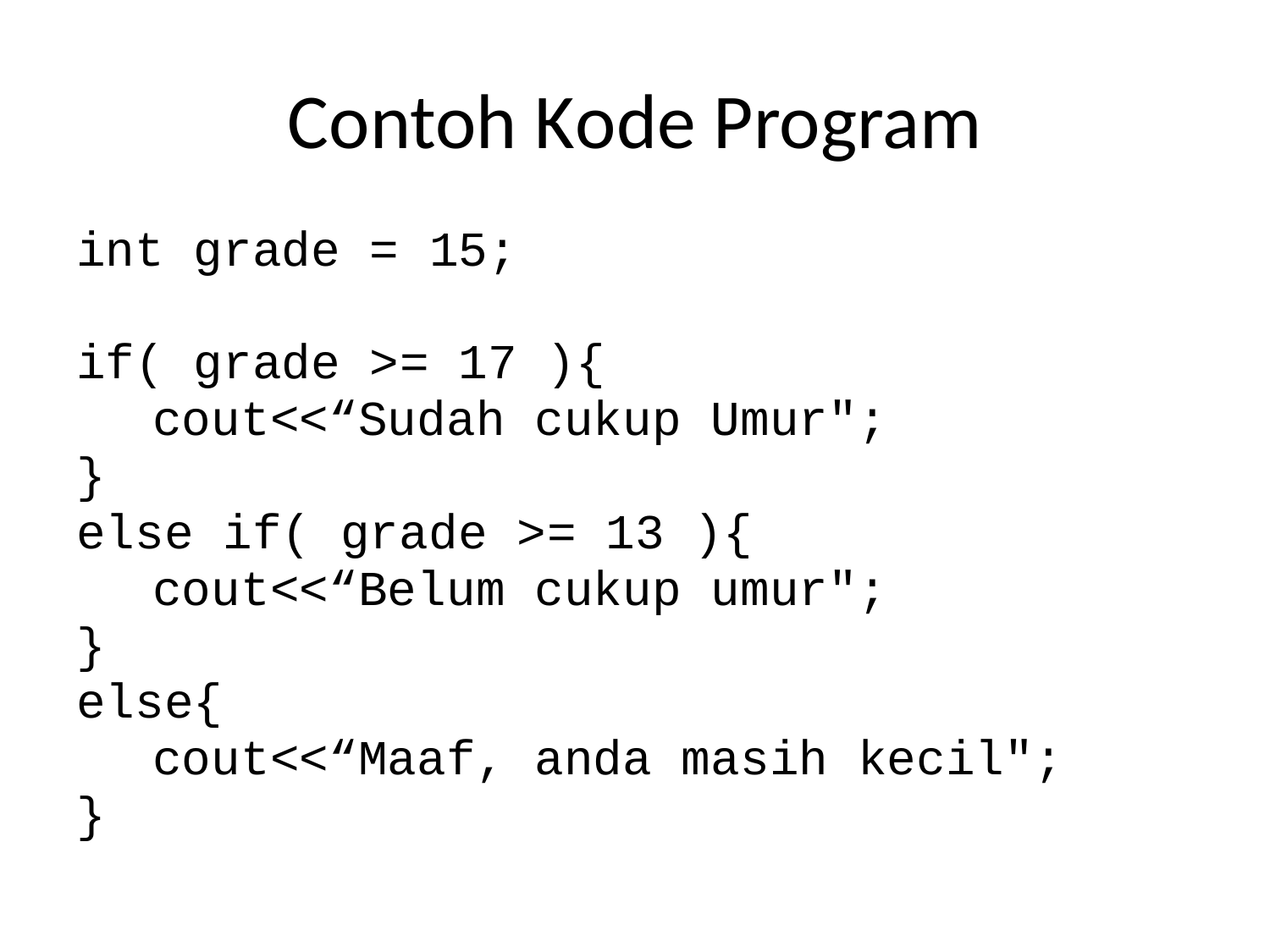

# Contoh Kode Program
int grade = 15;

if( grade >= 17 ){
	 cout<<“Sudah cukup Umur";
}
else if( grade >= 13 ){
	 cout<<“Belum cukup umur";
}
else{
	 cout<<“Maaf, anda masih kecil";
}